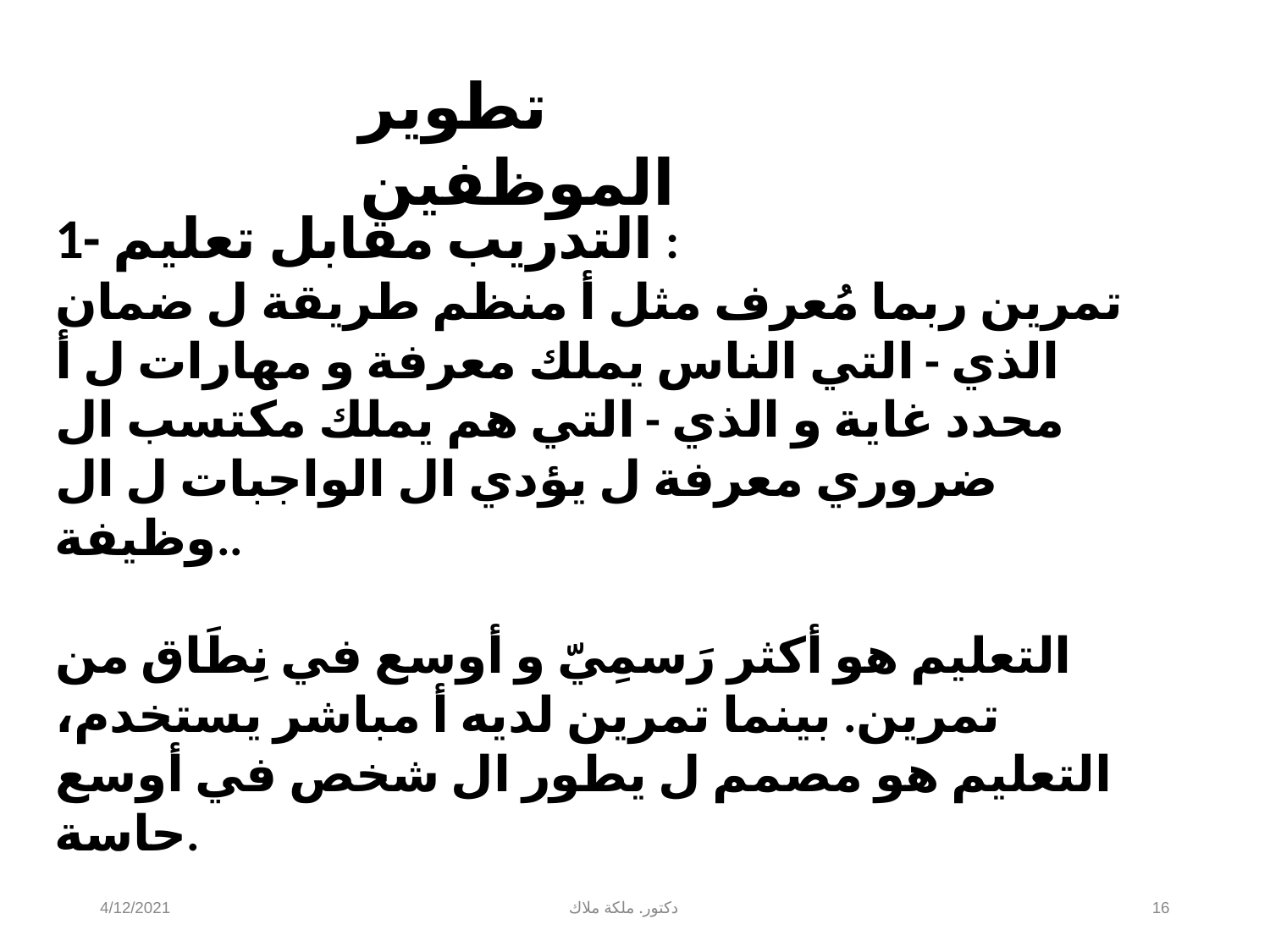

# تطوير الموظفين
1- التدريب مقابل تعليم :
تمرين ربما​ مُعرف مثل أ منظم طريقة ل ضمان الذي - التي الناس يملك معرفة و مهارات ل أ محدد غاية و الذي - التي هم يملك مكتسب ال ضروري معرفة ل يؤدي ال الواجبات ل ال وظيفة..

التعليم هو أكثر رَسمِيّ و أوسع في نِطَاق من تمرين. بينما تمرين لديه أ مباشر يستخدم، التعليم هو مصمم ل يطور ال شخص في أوسع حاسة.
4/12/2021
دكتور. ملكة ملاك
16